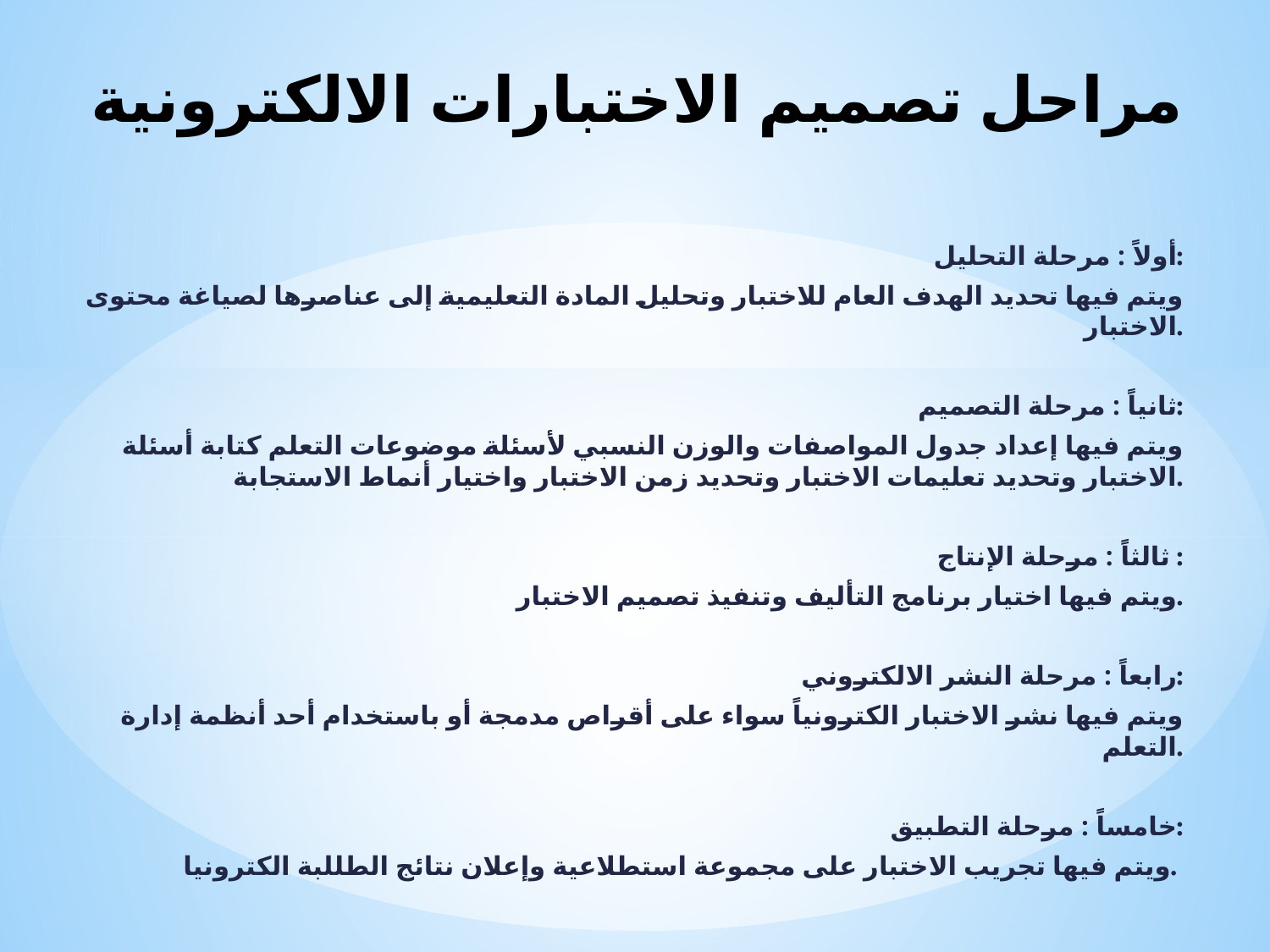

# مراحل تصميم الاختبارات الالكترونية
أولاً : مرحلة التحليل:
ويتم فيها تحديد الهدف العام للاختبار وتحليل المادة التعليمية إلى عناصرها لصياغة محتوى الاختبار.

ثانياً : مرحلة التصميم:
ويتم فيها إعداد جدول المواصفات والوزن النسبي لأسئلة موضوعات التعلم كتابة أسئلة الاختبار وتحديد تعليمات الاختبار وتحديد زمن الاختبار واختيار أنماط الاستجابة.

ثالثاً : مرحلة الإنتاج :
ويتم فيها اختيار برنامج التأليف وتنفيذ تصميم الاختبار.

رابعاً : مرحلة النشر الالكتروني:
ويتم فيها نشر الاختبار الكترونياً سواء على أقراص مدمجة أو باستخدام أحد أنظمة إدارة التعلم.

خامساً : مرحلة التطبيق:
ويتم فيها تجريب الاختبار على مجموعة استطلاعية وإعلان نتائج الطللبة الكترونيا.